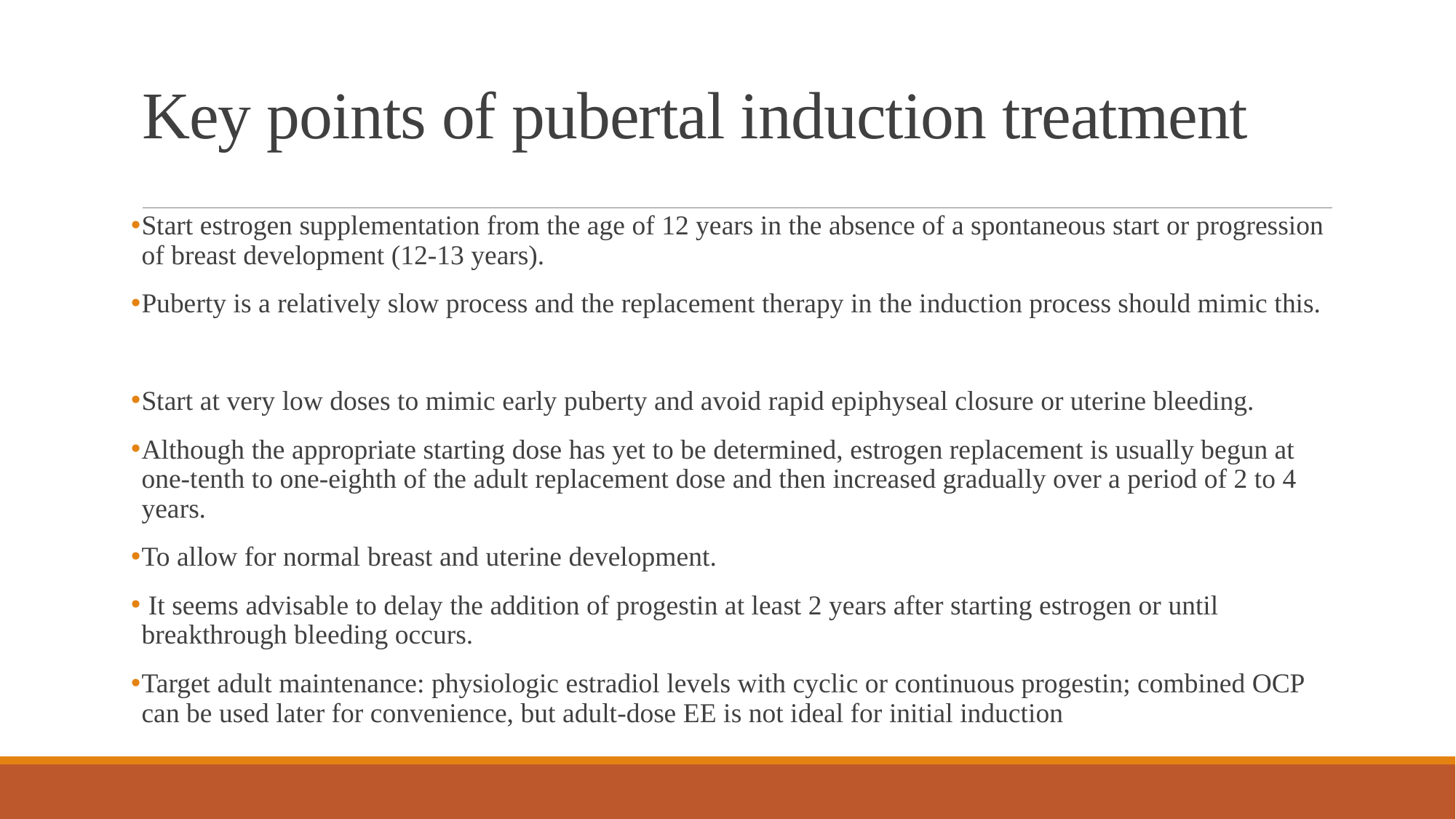

# Key points of pubertal induction treatment
Start estrogen supplementation from the age of 12 years in the absence of a spontaneous start or progression of breast development (12-13 years).
Puberty is a relatively slow process and the replacement therapy in the induction process should mimic this.

Start at very low doses to mimic early puberty and avoid rapid epiphyseal closure or uterine bleeding.​
Although the appropriate starting dose has yet to be determined, estrogen replacement is usually begun at one-tenth to one-eighth of the adult replacement dose and then increased gradually over a period of 2 to 4 years.
To allow for normal breast and uterine development.
 It seems advisable to delay the addition of progestin at least 2 years after starting estrogen or until breakthrough bleeding occurs.
Target adult maintenance: physiologic estradiol levels with cyclic or continuous progestin; combined OCP can be used later for convenience, but adult‑dose EE is not ideal for initial induction